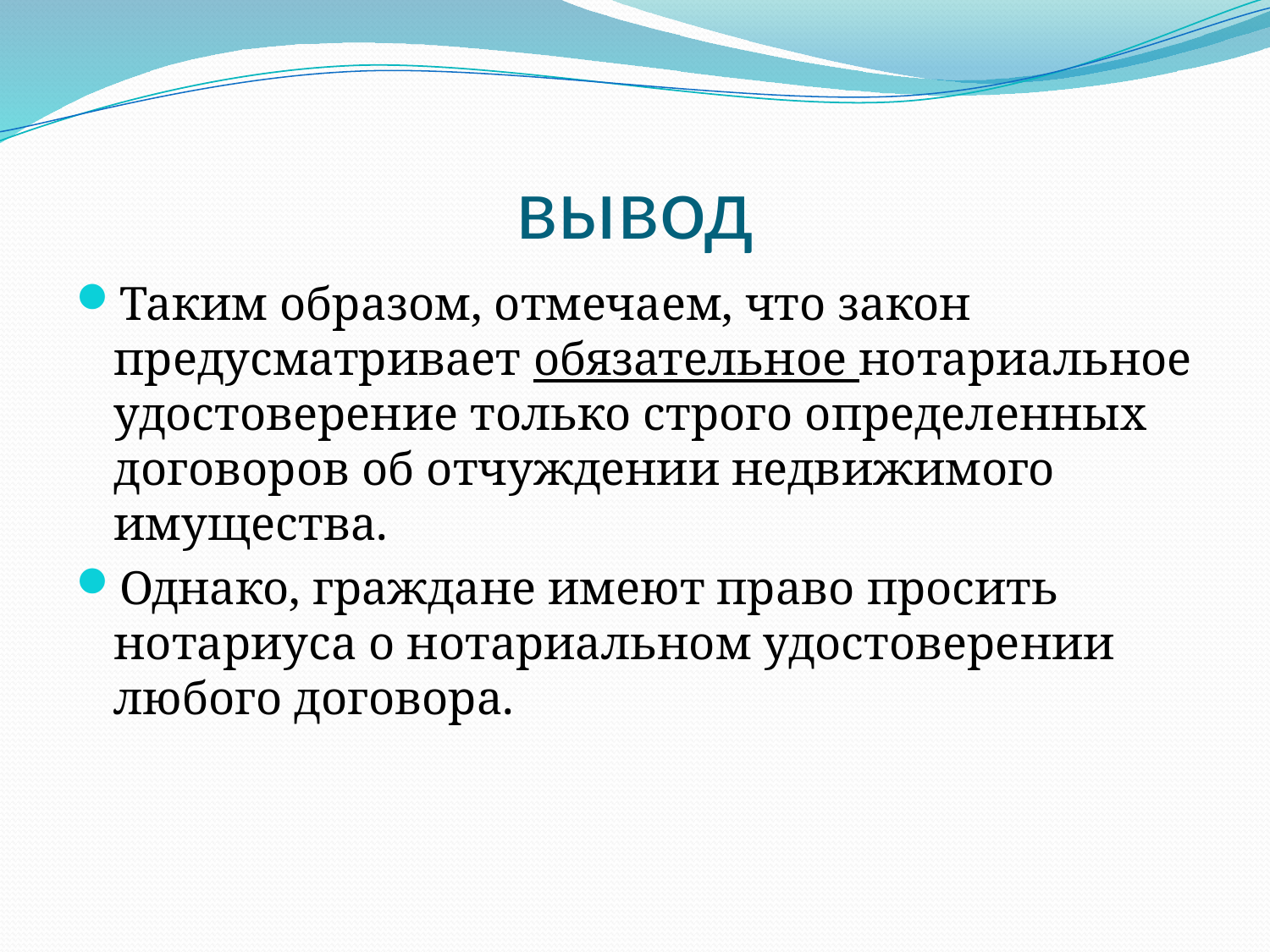

# вывод
Таким образом, отмечаем, что закон предусматривает обязательное нотариальное удостоверение только строго определенных договоров об отчуждении недвижимого имущества.
Однако, граждане имеют право просить нотариуса о нотариальном удостоверении любого договора.